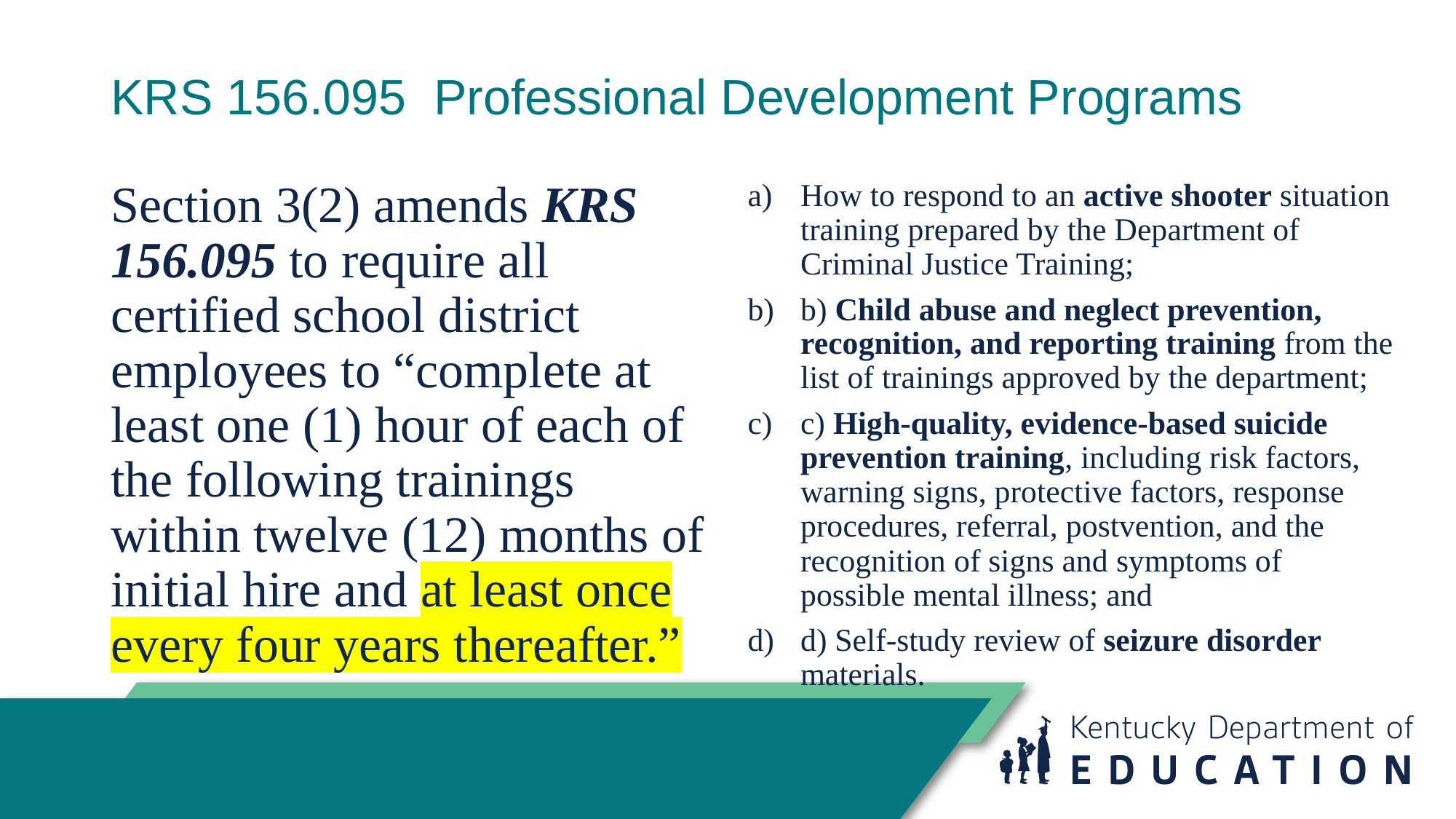

# KRS 156.095  Professional Development Programs
Section 3(2) amends KRS 156.095 to require all certified school district employees to “complete at least one (1) hour of each of the following trainings within twelve (12) months of initial hire and at least once every four years thereafter.”

How to respond to an active shooter situation training prepared by the Department of Criminal Justice Training;
b) Child abuse and neglect prevention, recognition, and reporting training from the list of trainings approved by the department;
c) High-quality, evidence-based suicide prevention training, including risk factors, warning signs, protective factors, response procedures, referral, postvention, and the recognition of signs and symptoms of possible mental illness; and
d) Self-study review of seizure disorder materials.